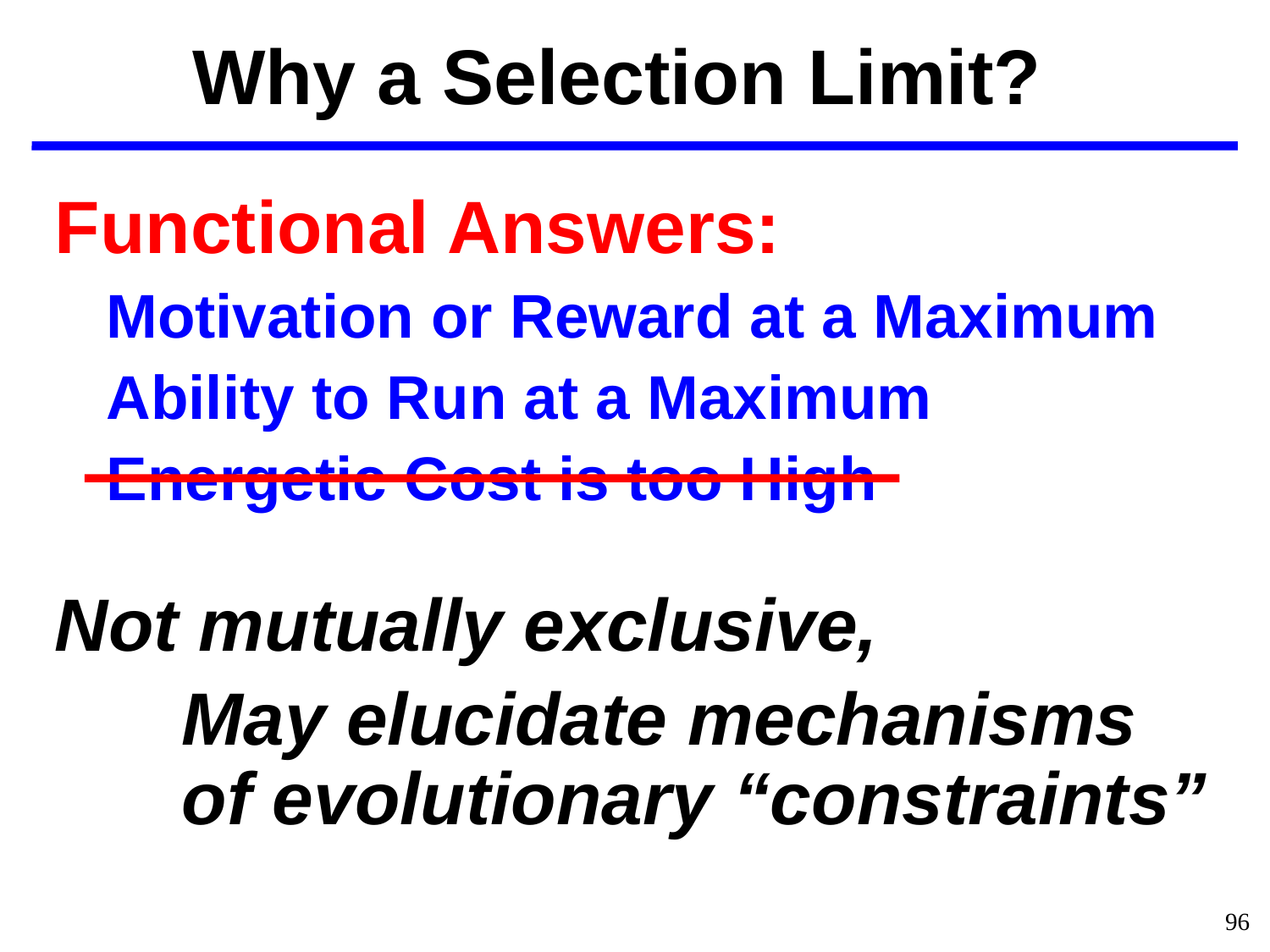

Why a Selection Limit?

Functional Answers:
   Motivation or Reward at a Maximum
   Ability to Run at a Maximum
   Energetic Cost is too High

Not mutually exclusive,
	May elucidate mechanisms
	of evolutionary “constraints”
96